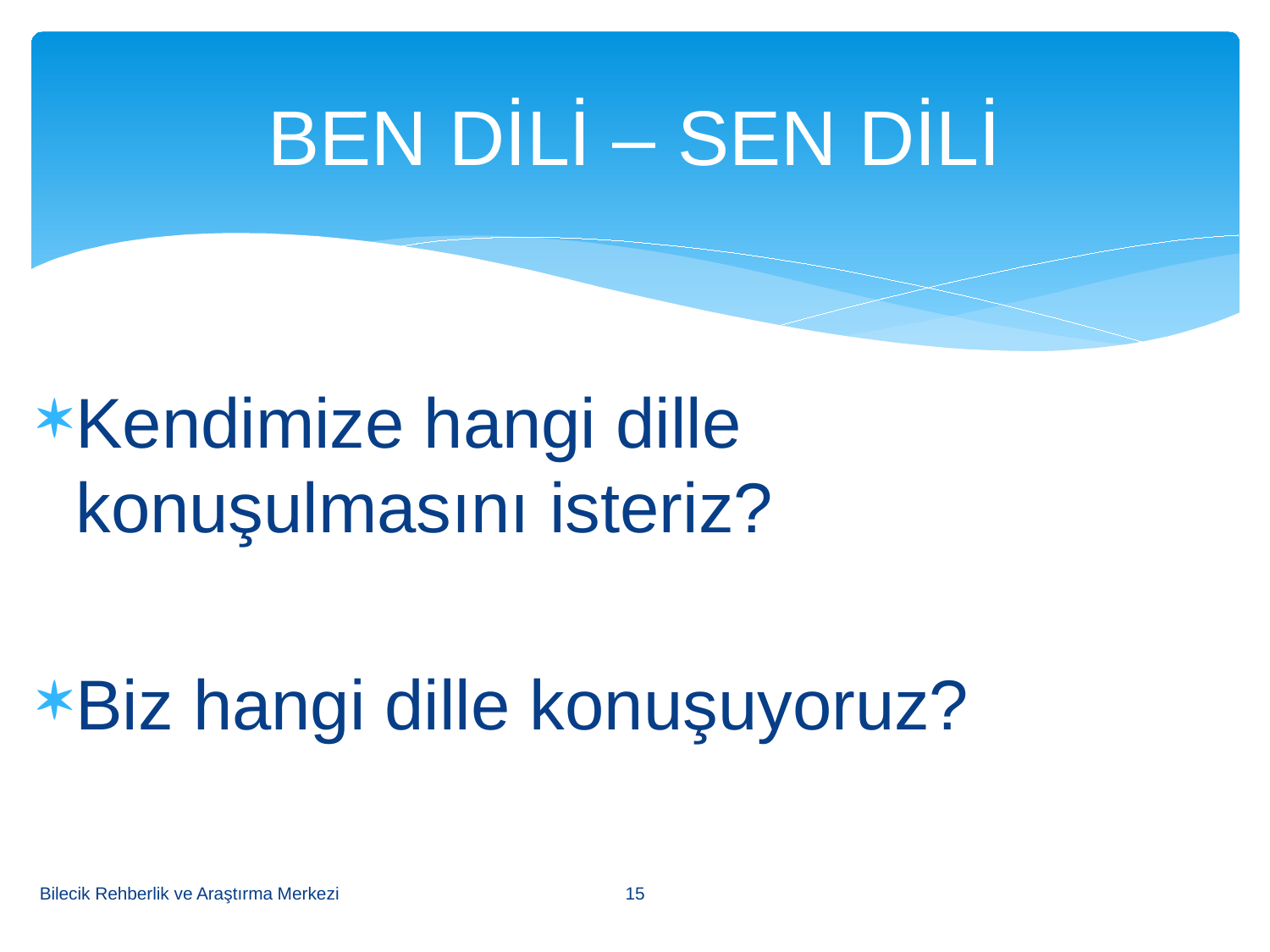

# BEN DİLİ – SEN DİLİ
Kendimize hangi dille konuşulmasını isteriz?

Biz hangi dille konuşuyoruz?
15
Bilecik Rehberlik ve Araştırma Merkezi